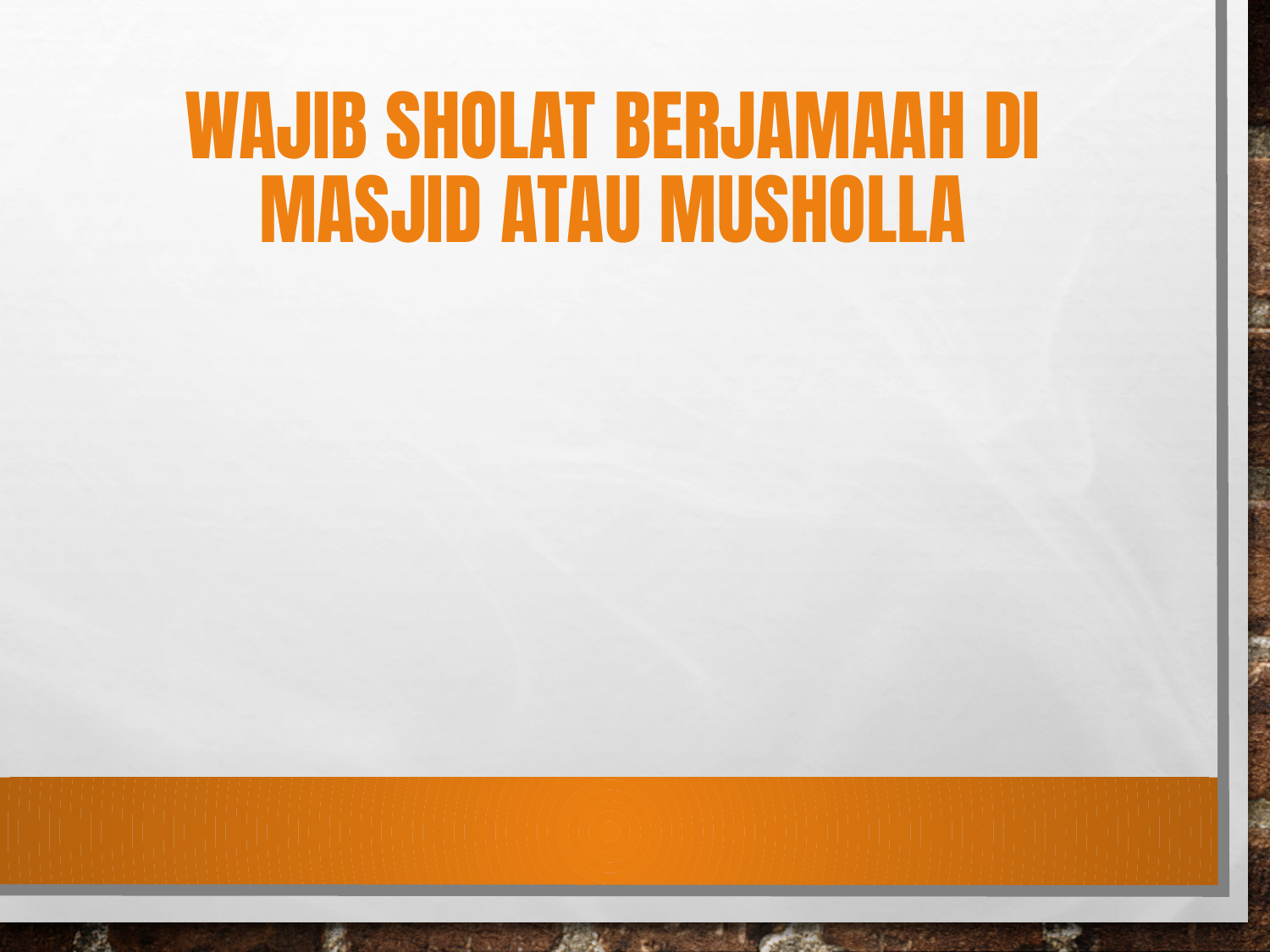

# Wajib sholat berjamaah di masjid atau musholla